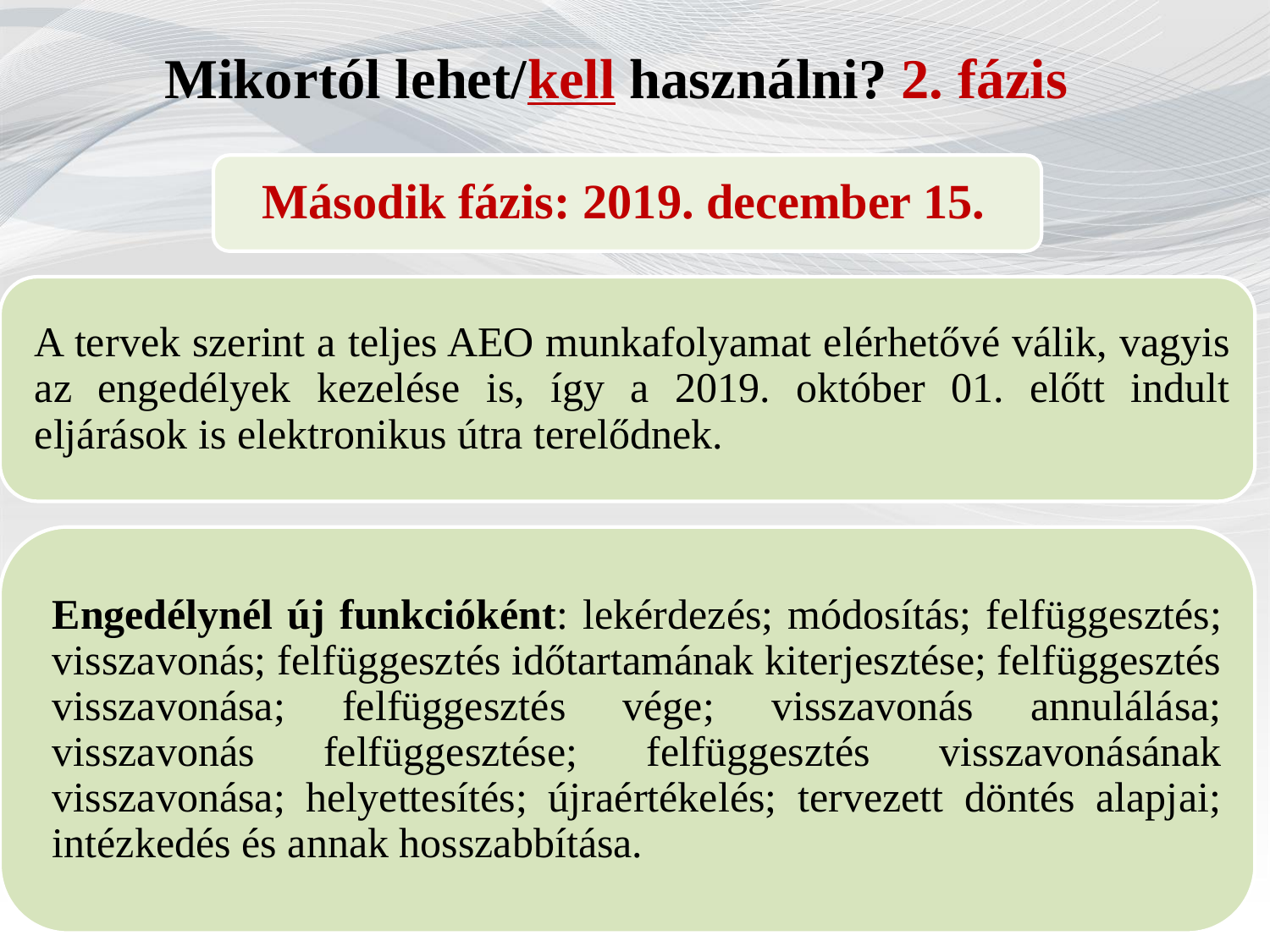

# Mikortól lehet/kell használni? 2. fázis
Második fázis: 2019. december 15.
A tervek szerint a teljes AEO munkafolyamat elérhetővé válik, vagyis az engedélyek kezelése is, így a 2019. október 01. előtt indult eljárások is elektronikus útra terelődnek.
Engedélynél új funkcióként: lekérdezés; módosítás; felfüggesztés; visszavonás; felfüggesztés időtartamának kiterjesztése; felfüggesztés visszavonása; felfüggesztés vége; visszavonás annulálása; visszavonás felfüggesztése; felfüggesztés visszavonásának visszavonása; helyettesítés; újraértékelés; tervezett döntés alapjai; intézkedés és annak hosszabbítása.